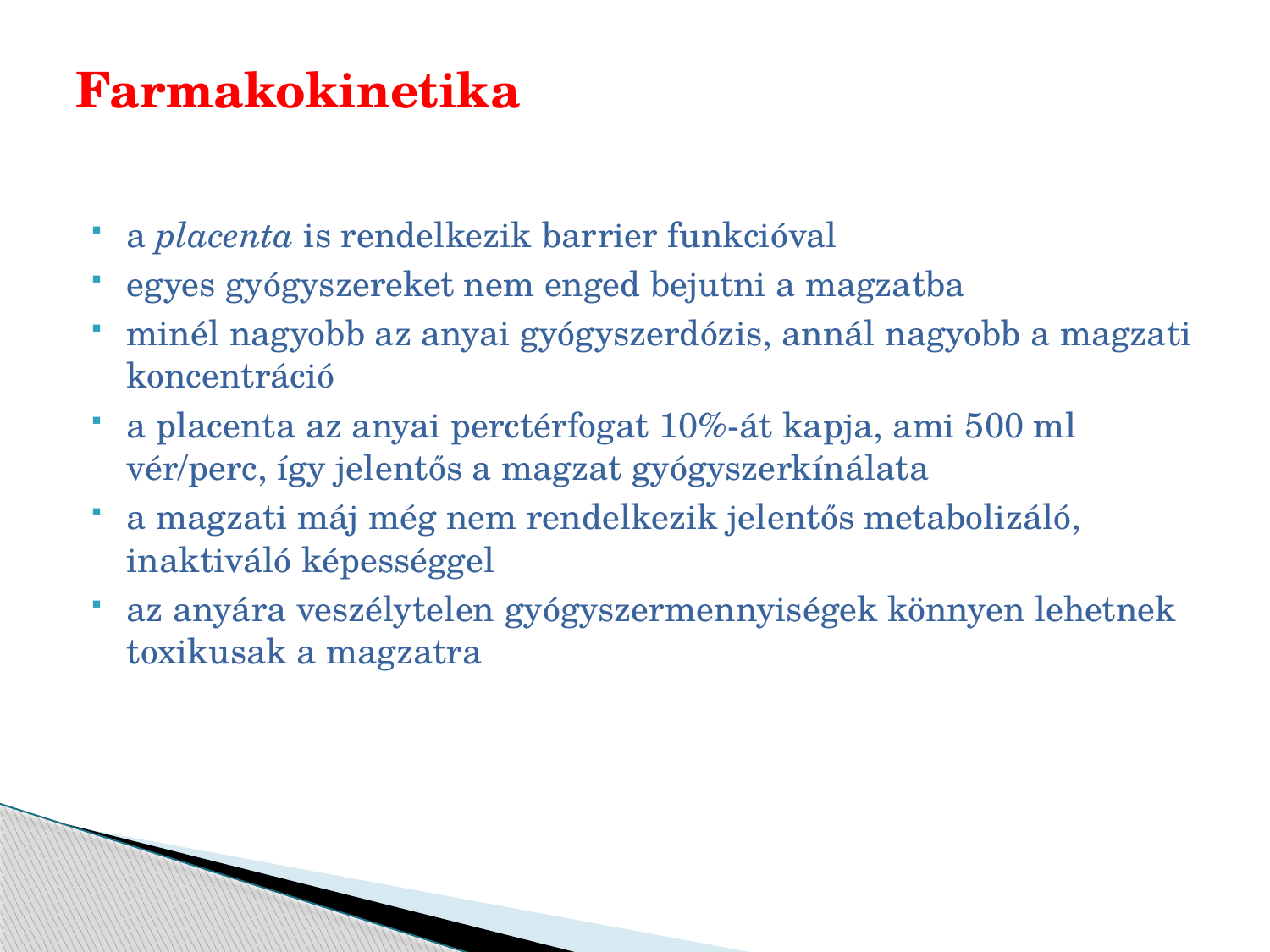

# Farmakokinetika
a placenta is rendelkezik barrier funkcióval
egyes gyógyszereket nem enged bejutni a magzatba
minél nagyobb az anyai gyógyszerdózis, annál nagyobb a magzati koncentráció
a placenta az anyai perctérfogat 10%-át kapja, ami 500 ml vér/perc, így jelentős a magzat gyógyszerkínálata
a magzati máj még nem rendelkezik jelentős metabolizáló, inaktiváló képességgel
az anyára veszélytelen gyógyszermennyiségek könnyen lehetnek toxikusak a magzatra